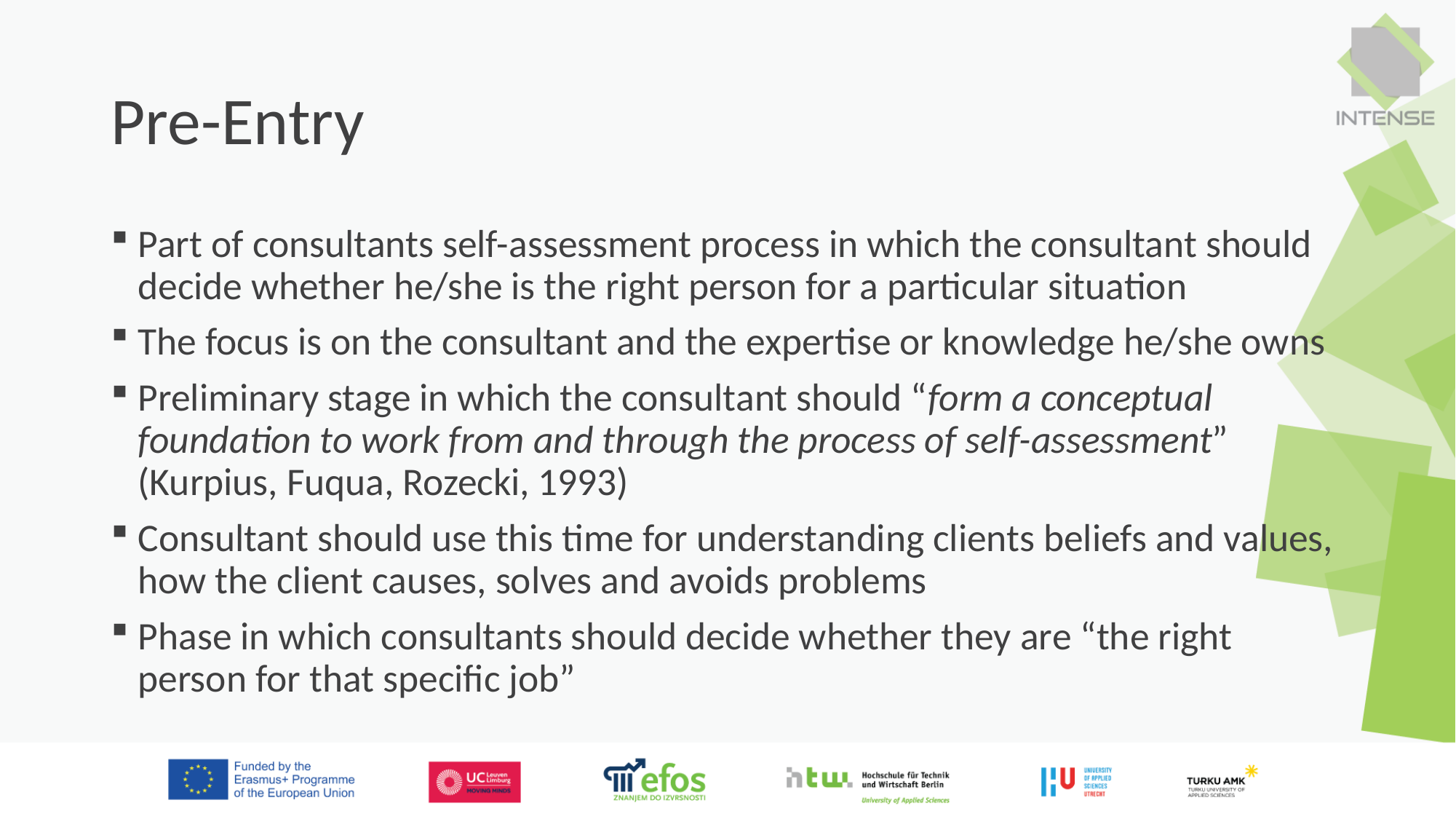

# Pre-Entry
Part of consultants self-assessment process in which the consultant should decide whether he/she is the right person for a particular situation
The focus is on the consultant and the expertise or knowledge he/she owns
Preliminary stage in which the consultant should “form a conceptual foundation to work from and through the process of self-assessment” (Kurpius, Fuqua, Rozecki, 1993)
Consultant should use this time for understanding clients beliefs and values, how the client causes, solves and avoids problems
Phase in which consultants should decide whether they are “the right person for that specific job”